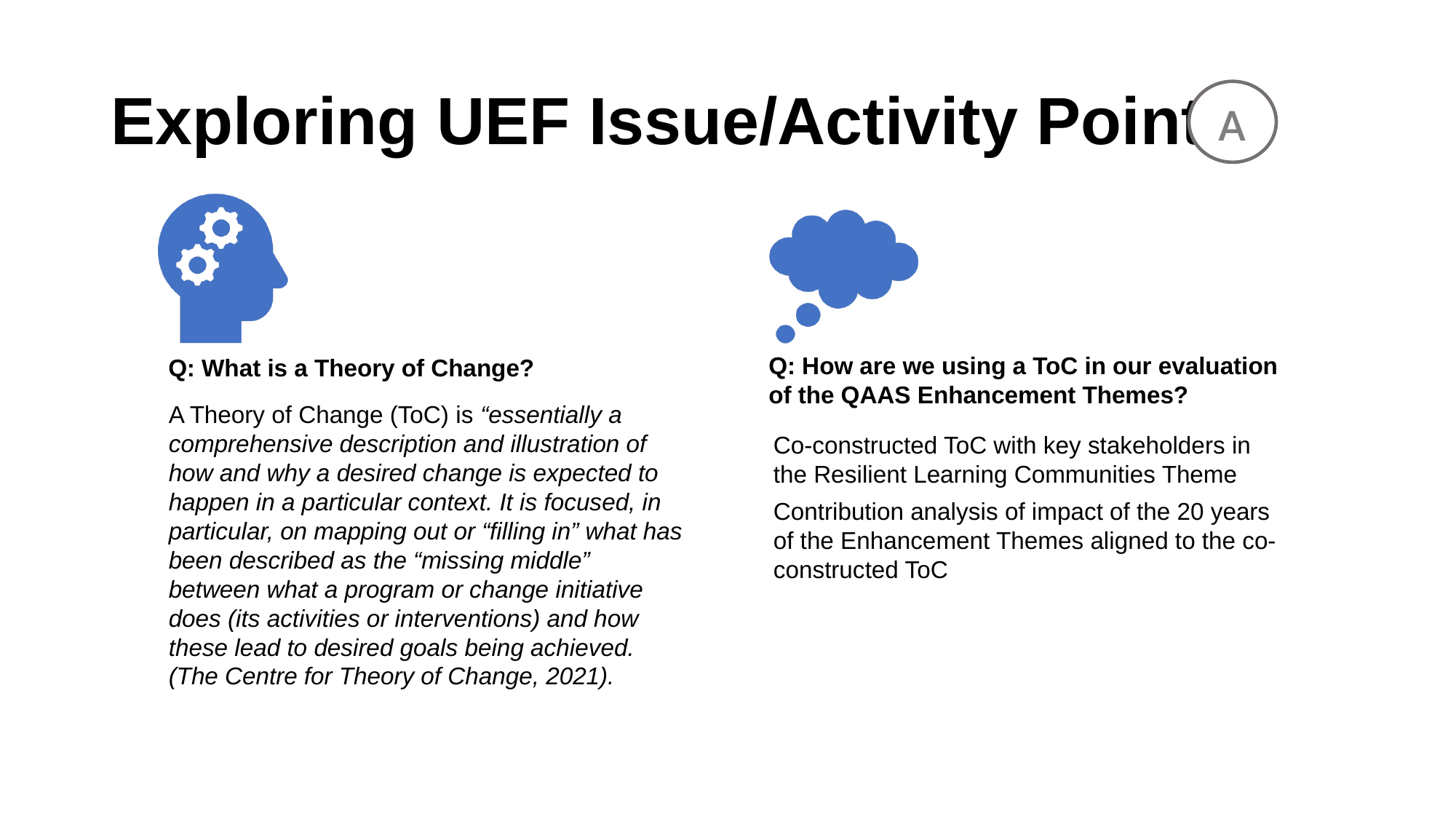

# Exploring UEF Issue/Activity Point A
A
Q: What is a Theory of Change?
A Theory of Change (ToC) is “essentially a comprehensive description and illustration of how and why a desired change is expected to happen in a particular context. It is focused, in  particular, on mapping out or “filling in” what has been described as the “missing middle” between what a program or change initiative does (its activities or interventions) and how these lead to desired goals being achieved. (The Centre for Theory of Change, 2021).
Q: How are we using a ToC in our evaluation of the QAAS Enhancement Themes?
Co-constructed ToC with key stakeholders in the Resilient Learning Communities Theme
Contribution analysis of impact of the 20 years of the Enhancement Themes aligned to the co-constructed ToC